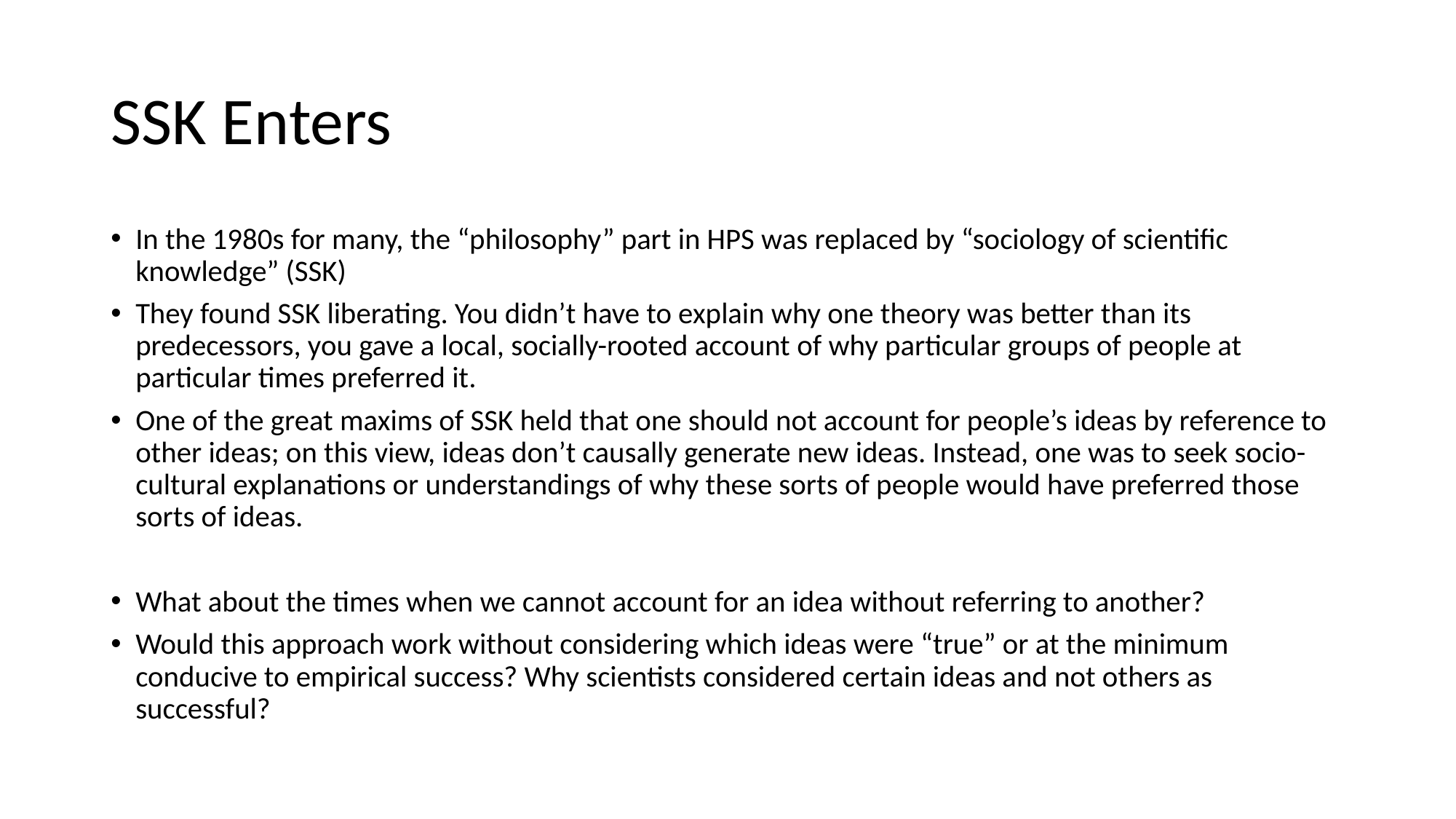

# SSK Enters
In the 1980s for many, the “philosophy” part in HPS was replaced by “sociology of scientific knowledge” (SSK)
They found SSK liberating. You didn’t have to explain why one theory was better than its predecessors, you gave a local, socially-rooted account of why particular groups of people at particular times preferred it.
One of the great maxims of SSK held that one should not account for people’s ideas by reference to other ideas; on this view, ideas don’t causally generate new ideas. Instead, one was to seek socio-cultural explanations or understandings of why these sorts of people would have preferred those sorts of ideas.

What about the times when we cannot account for an idea without referring to another?
Would this approach work without considering which ideas were “true” or at the minimum conducive to empirical success? Why scientists considered certain ideas and not others as successful?